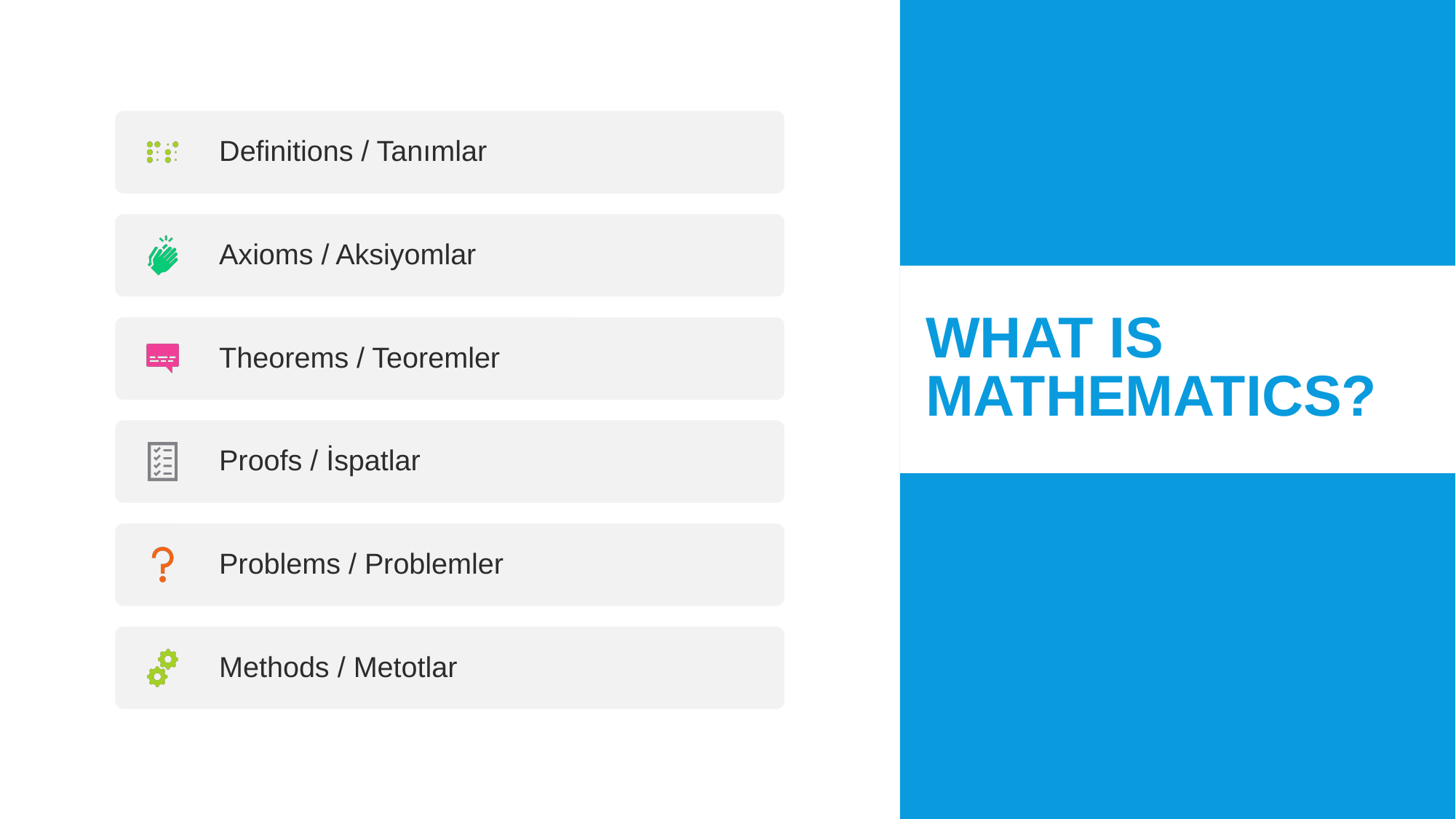

Definitions / Tanımlar
Axioms / Aksiyomlar
Theorems / Teoremler
Proofs / İspatlar
Problems / Problemler
Methods / Metotlar

What is Mathematics?